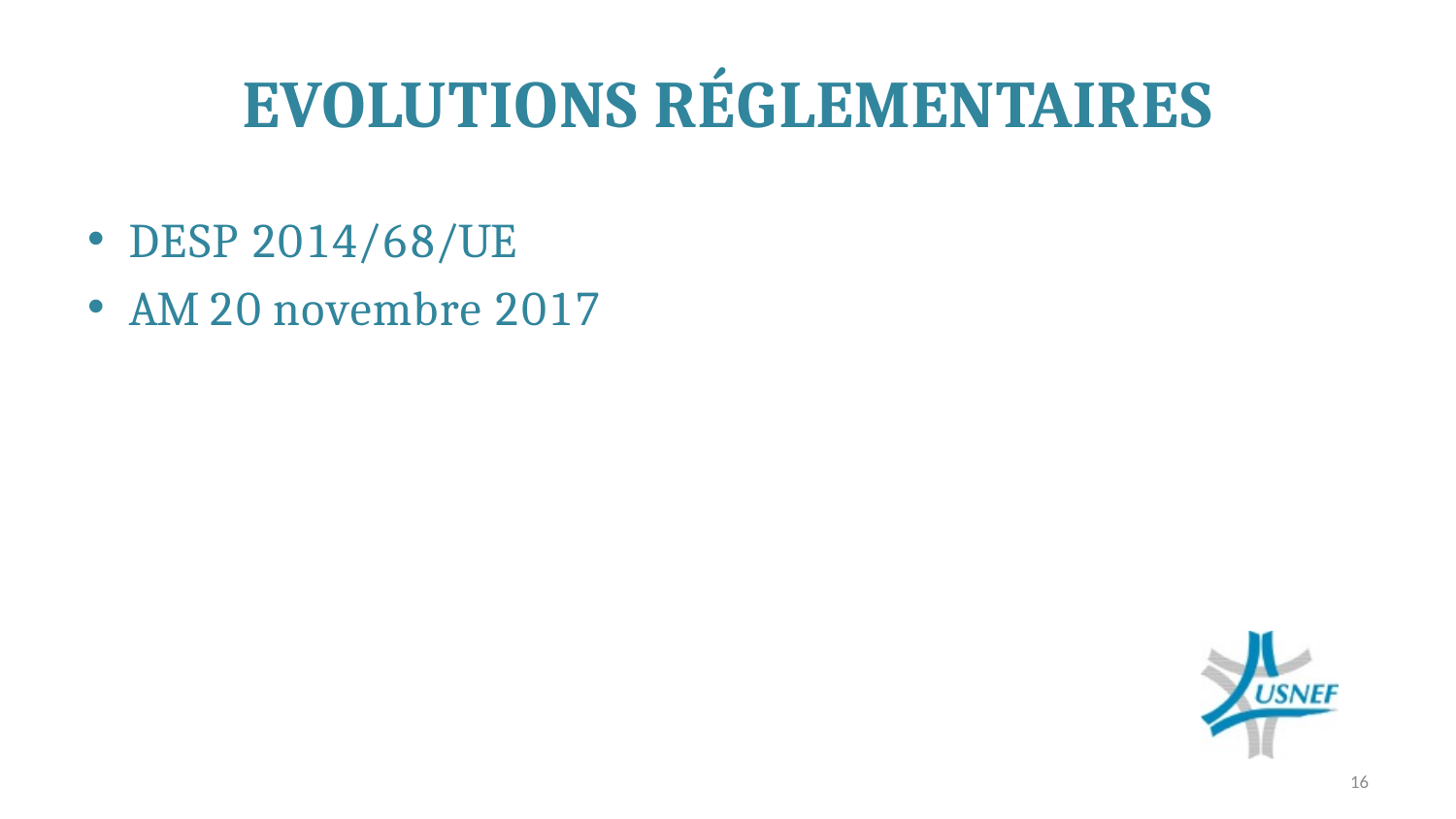

# EVOLUTIONS RÉGLEMENTAIRES
DESP 2014/68/UE
AM 20 novembre 2017

16